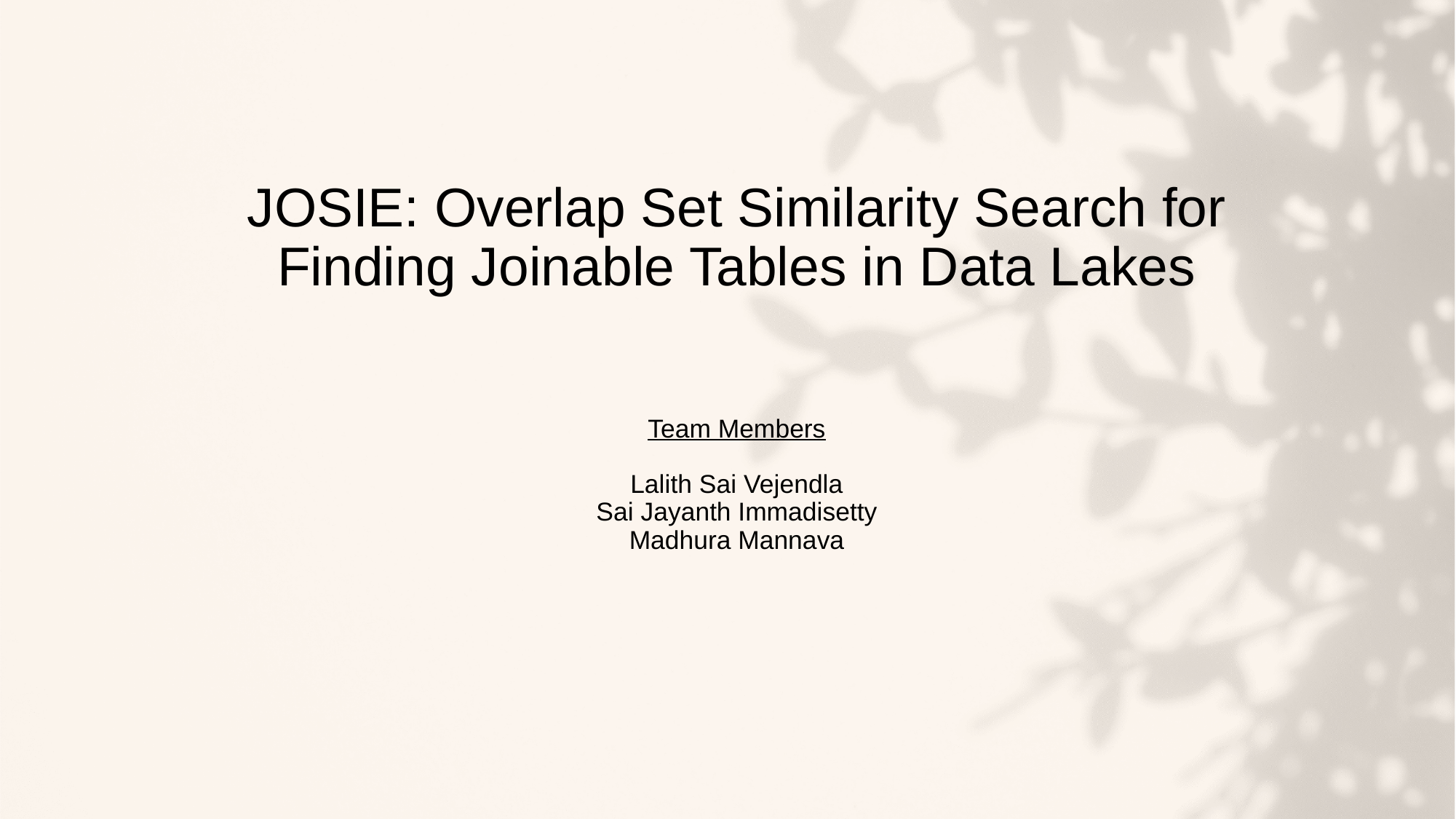

# JOSIE: Overlap Set Similarity Search for Finding Joinable Tables in Data Lakes Team Members Lalith Sai Vejendla Sai Jayanth Immadisetty Madhura Mannava
.